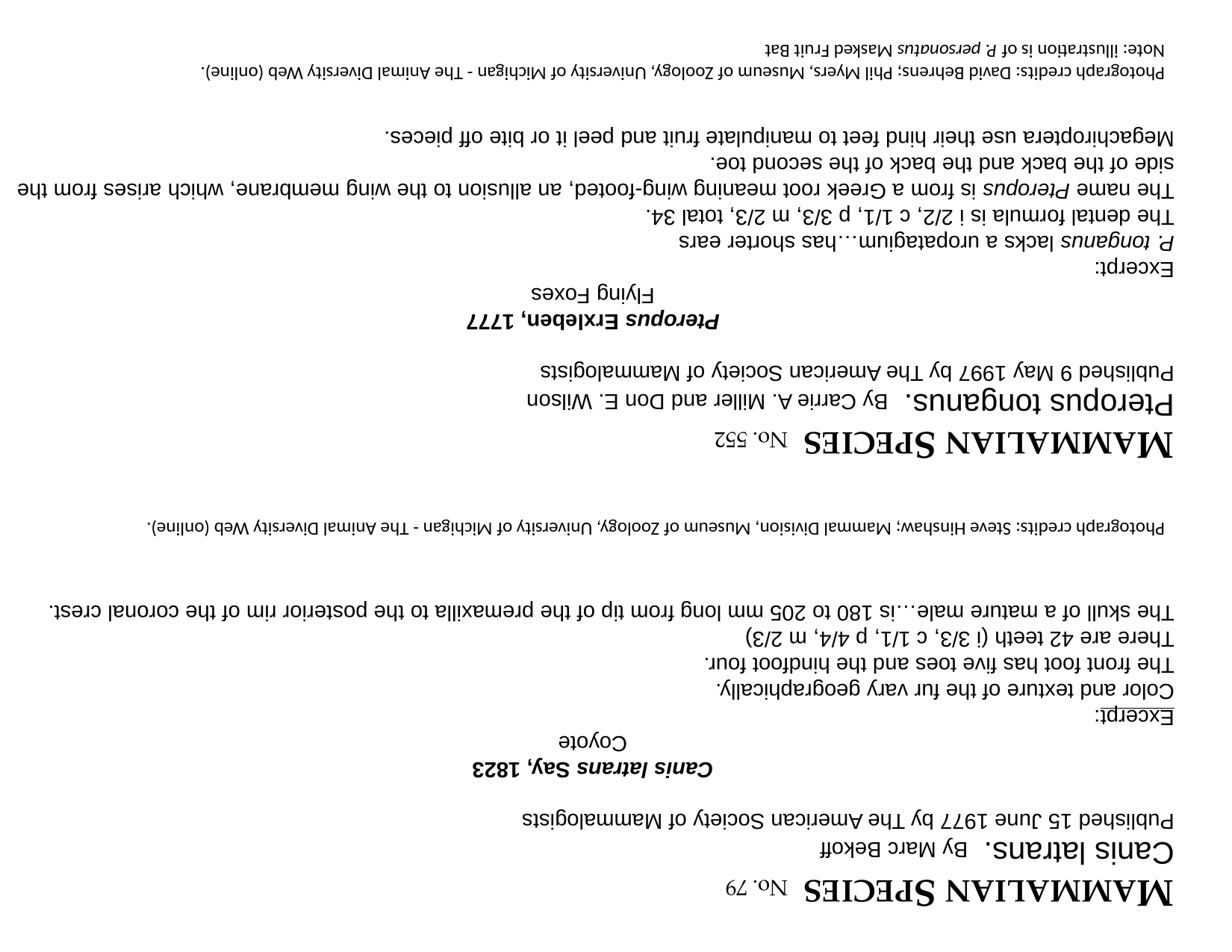

Photograph credits: David Behrens; Phil Myers, Museum of Zoology, University of Michigan - The Animal Diversity Web (online).
Note: illustration is of P. personatus Masked Fruit Bat
MAMMALIAN SPECIES  No. 552
Pteropus tonganus.  By Carrie A. Miller and Don E. Wilson
Published 9 May 1997 by The American Society of Mammalogists

Pteropus Erxleben, 1777
Flying Foxes
Excerpt:
P. tonganus lacks a uropatagium…has shorter ears
The dental formula is i 2/2, c 1/1, p 3/3, m 2/3, total 34.
The name Pteropus is from a Greek root meaning wing-footed, an allusion to the wing membrane, which arises from the side of the back and the back of the second toe.
Megachiroptera use their hind feet to manipulate fruit and peel it or bite off pieces.

Photograph credits: Steve Hinshaw; Mammal Division, Museum of Zoology, University of Michigan - The Animal Diversity Web (online).
MAMMALIAN SPECIES  No. 79
Canis latrans.  By Marc Bekoff
Published 15 June 1977 by The American Society of Mammalogists

Canis latrans Say, 1823
Coyote
Excerpt:
Color and texture of the fur vary geographically.
The front foot has five toes and the hindfoot four.
There are 42 teeth (i 3/3, c 1/1, p 4/4, m 2/3)
The skull of a mature male…is 180 to 205 mm long from tip of the premaxilla to the posterior rim of the coronal crest.